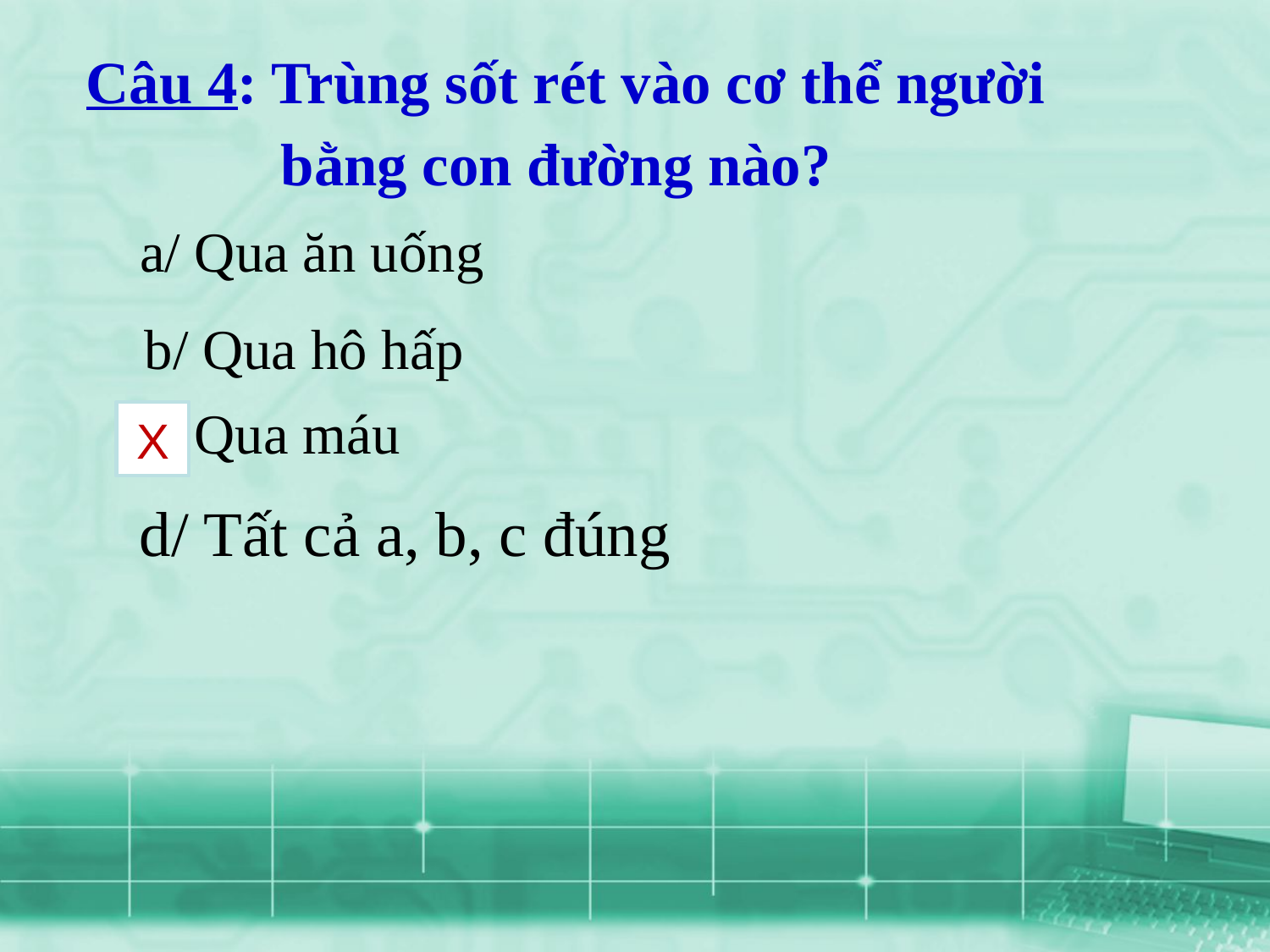

Câu 4: Trùng sốt rét vào cơ thể người bằng con đường nào?

a/ Qua ăn uống
 b/ Qua hô hấp
c/ Qua máu
X
d/ Tất cả a, b, c đúng